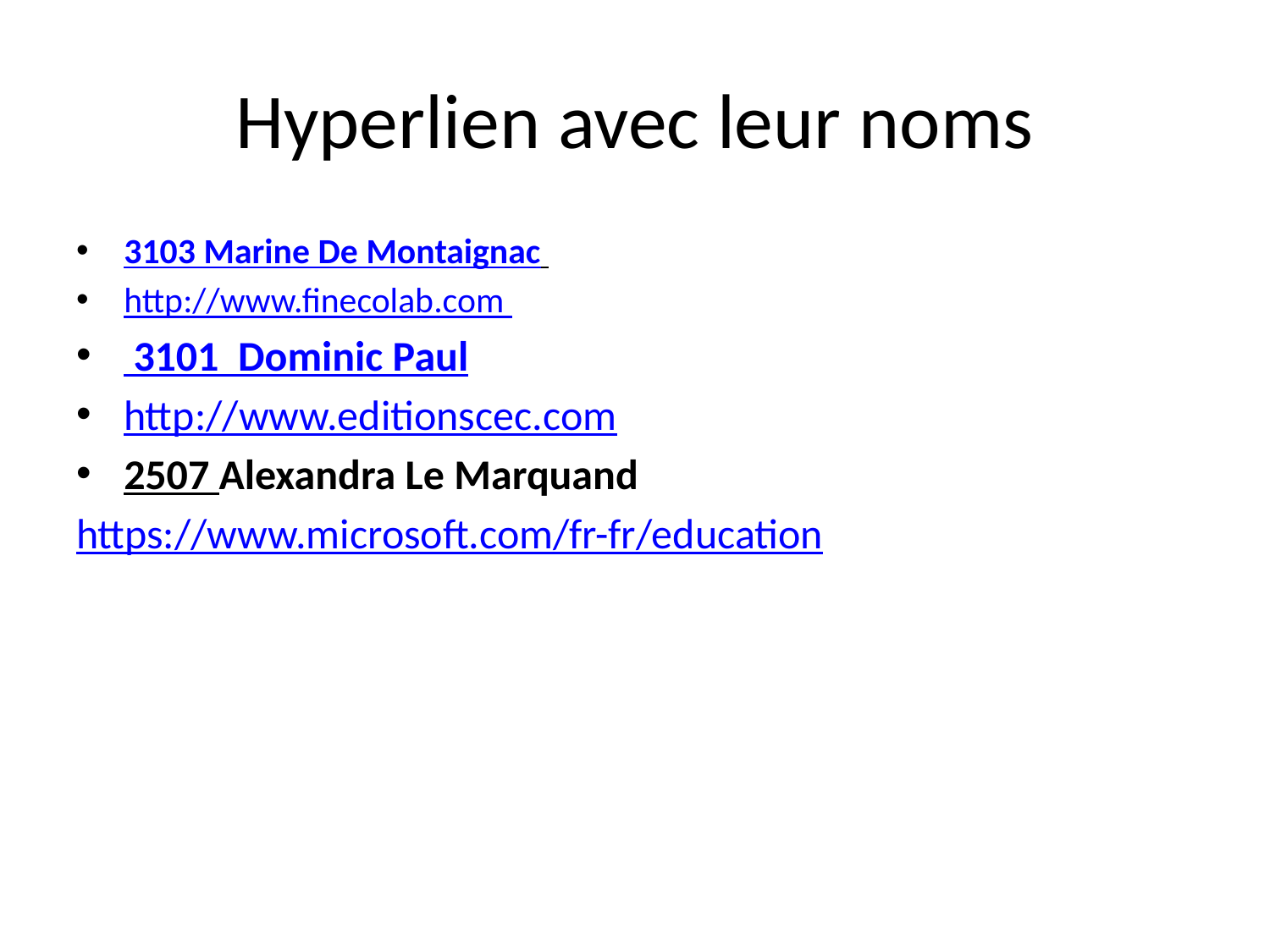

# Hyperlien avec leur noms
3103 Marine De Montaignac
http://www.finecolab.com
 3101  Dominic Paul
http://www.editionscec.com
2507 Alexandra Le Marquand
https://www.microsoft.com/fr-fr/education